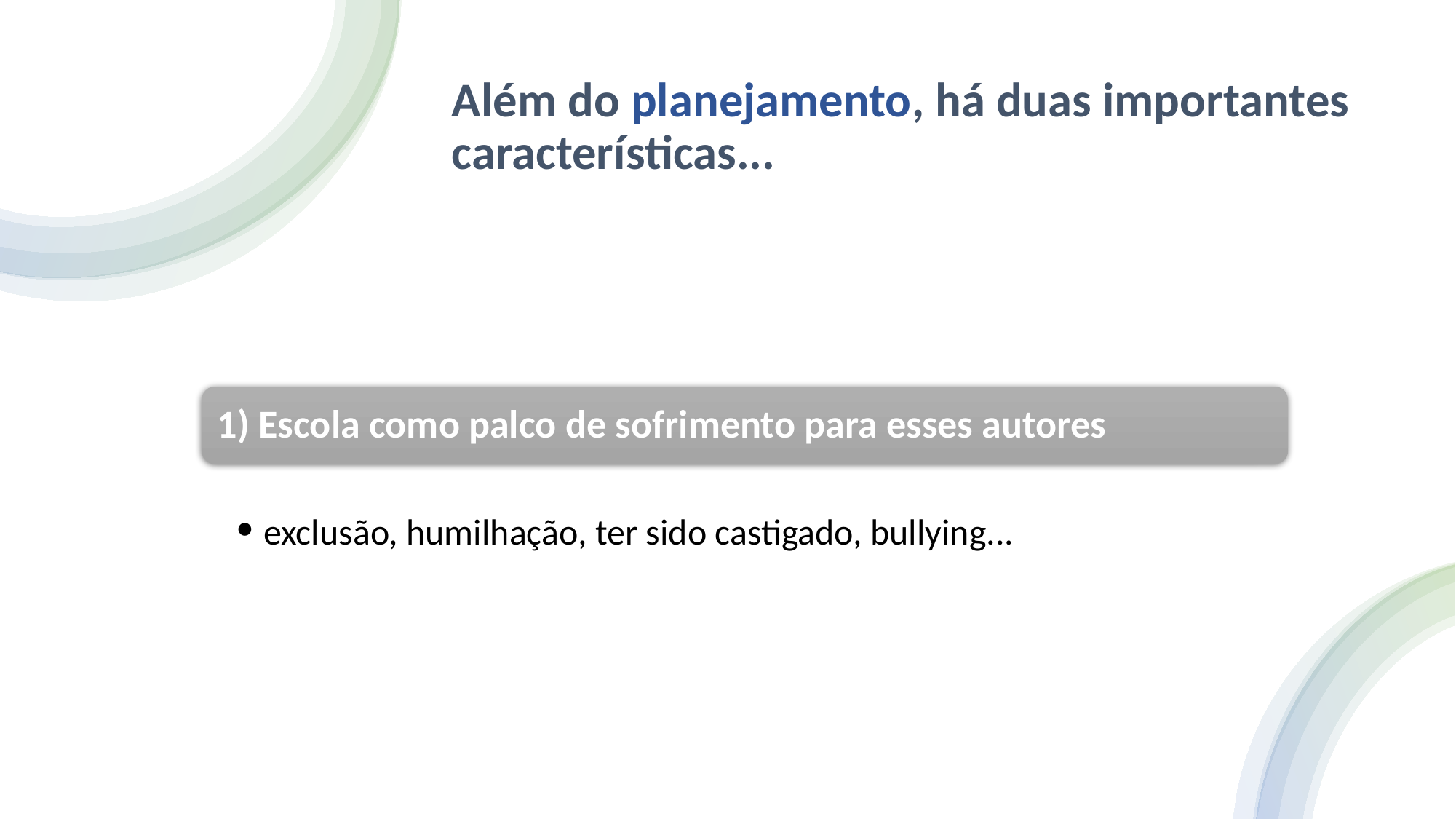

# Além do planejamento, há duas importantes características...

1) Escola como palco de sofrimento para esses autores

exclusão, humilhação, ter sido castigado, bullying...